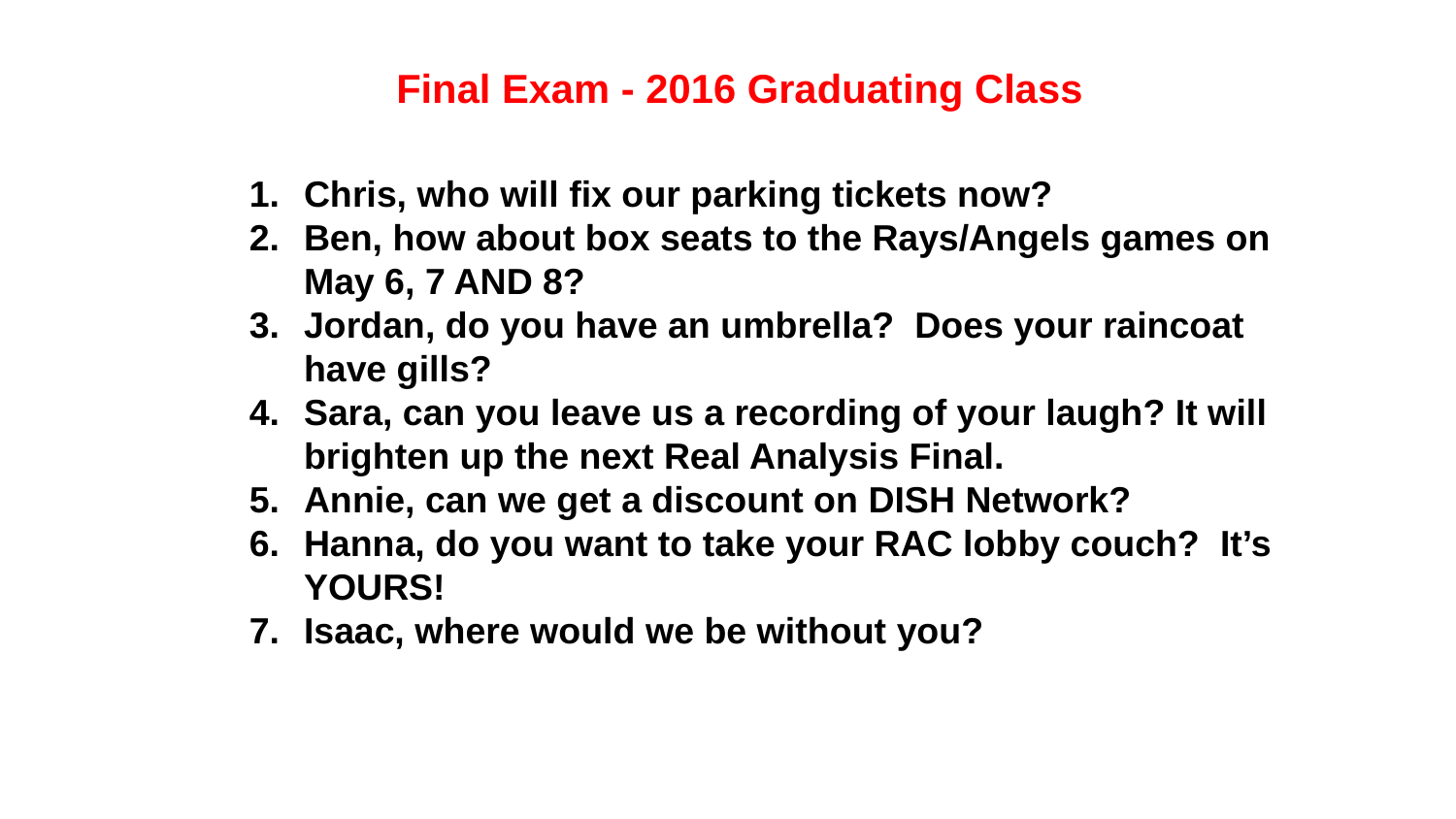

# Final Exam - 2016 Graduating Class

Chris, who will fix our parking tickets now?
Ben, how about box seats to the Rays/Angels games on May 6, 7 AND 8?
Jordan, do you have an umbrella?  Does your raincoat have gills?
Sara, can you leave us a recording of your laugh? It will brighten up the next Real Analysis Final.
Annie, can we get a discount on DISH Network?
Hanna, do you want to take your RAC lobby couch?  It’s YOURS!
Isaac, where would we be without you?